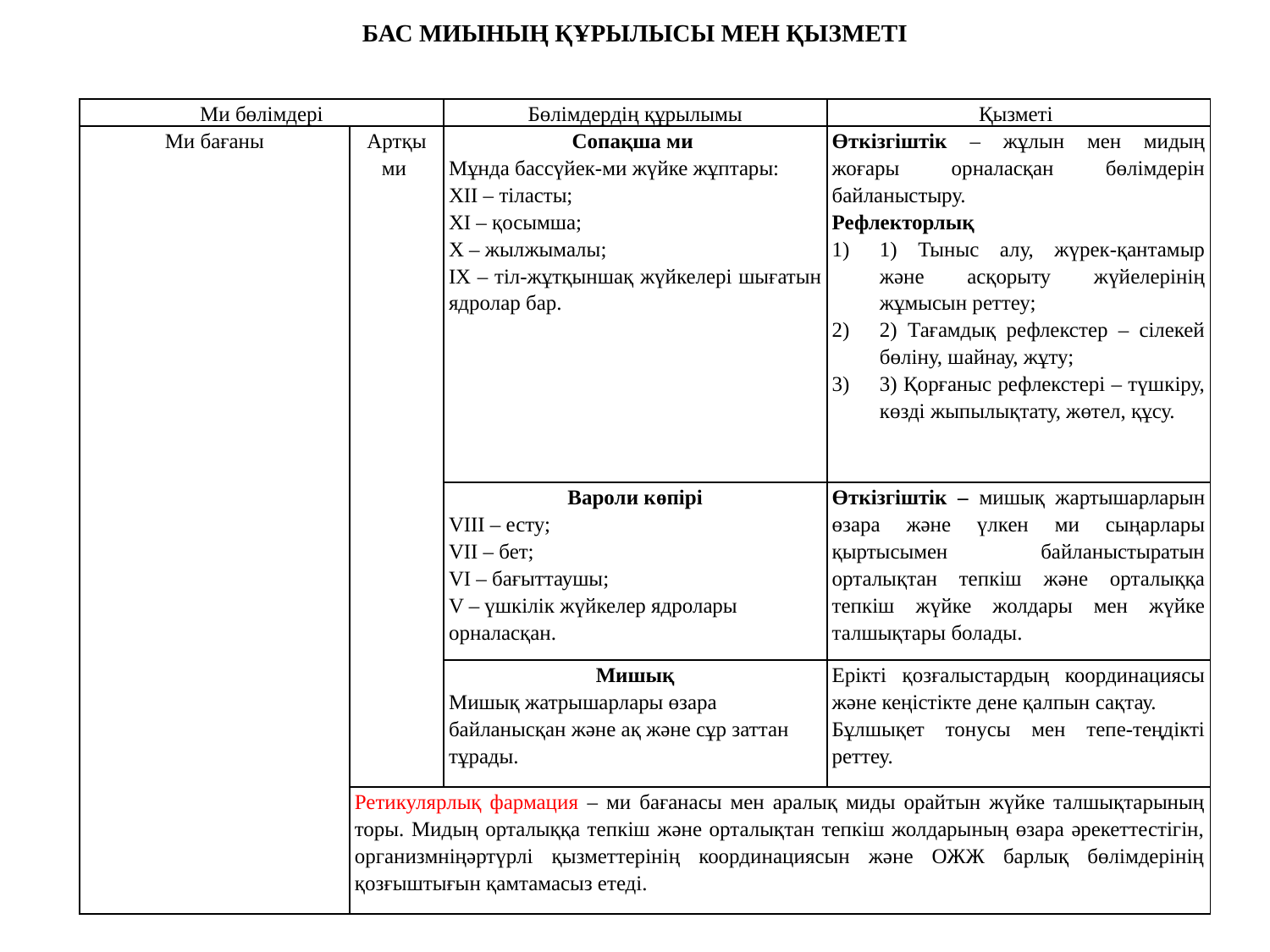

БАС МИЫНЫҢ ҚҰРЫЛЫСЫ МЕН ҚЫЗМЕТІ
| Ми бөлімдері |  | Бөлімдердің құрылымы | Қызметі |
| --- | --- | --- | --- |
| Ми бағаны | Артқы ми | Сопақша ми Мұнда бассүйек-ми жүйке жұптары: ХІІ – тіласты; ХІ – қосымша; Х – жылжымалы; ІХ – тіл-жұтқыншақ жүйкелері шығатын ядролар бар. | Өткізгіштік – жұлын мен мидың жоғары орналасқан бөлімдерін байланыстыру. Рефлекторлық 1) Тыныс алу, жүрек-қантамыр және асқорыту жүйелерінің жұмысын реттеу; 2) Тағамдық рефлекстер – сілекей бөліну, шайнау, жұту; 3) Қорғаныс рефлекстері – түшкіру, көзді жыпылықтату, жөтел, құсу. |
|  |  | Вароли көпірі VIII – есту; VII – бет; VI – бағыттаушы; V – үшкілік жүйкелер ядролары орналасқан. | Өткізгіштік – мишық жартышарларын өзара және үлкен ми сыңарлары қыртысымен байланыстыратын орталықтан тепкіш және орталыққа тепкіш жүйке жолдары мен жүйке талшықтары болады. |
|  |  | Мишық Мишық жатрышарлары өзара байланысқан және ақ және сұр заттан тұрады. | Ерікті қозғалыстардың координациясы және кеңістікте дене қалпын сақтау. Бұлшықет тонусы мен тепе-теңдікті реттеу. |
|  | Ретикулярлық фармация – ми бағанасы мен аралық миды орайтын жүйке талшықтарының торы. Мидың орталыққа тепкіш және орталықтан тепкіш жолдарының өзара әрекеттестігін, организмніңәртүрлі қызметтерінің координациясын және ОЖЖ барлық бөлімдерінің қозғыштығын қамтамасыз етеді. |  |  |